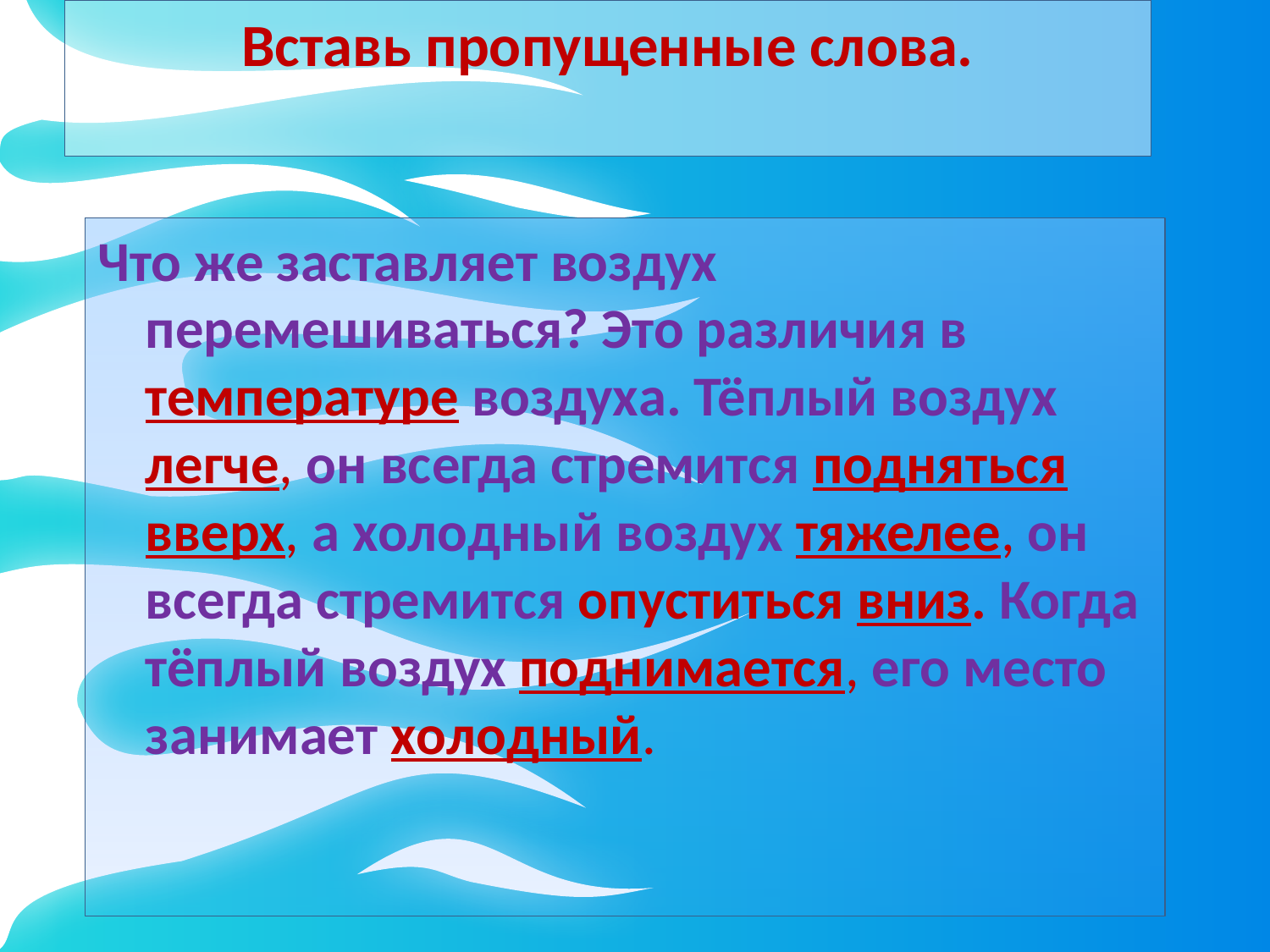

Вставь пропущенные слова.

Что же заставляет воздух перемешиваться? Это различия в температуре воздуха. Тёплый воздух легче, он всегда стремится подняться вверх, а холодный воздух тяжелее, он всегда стремится опуститься вниз. Когда тёплый воздух поднимается, его место занимает холодный.